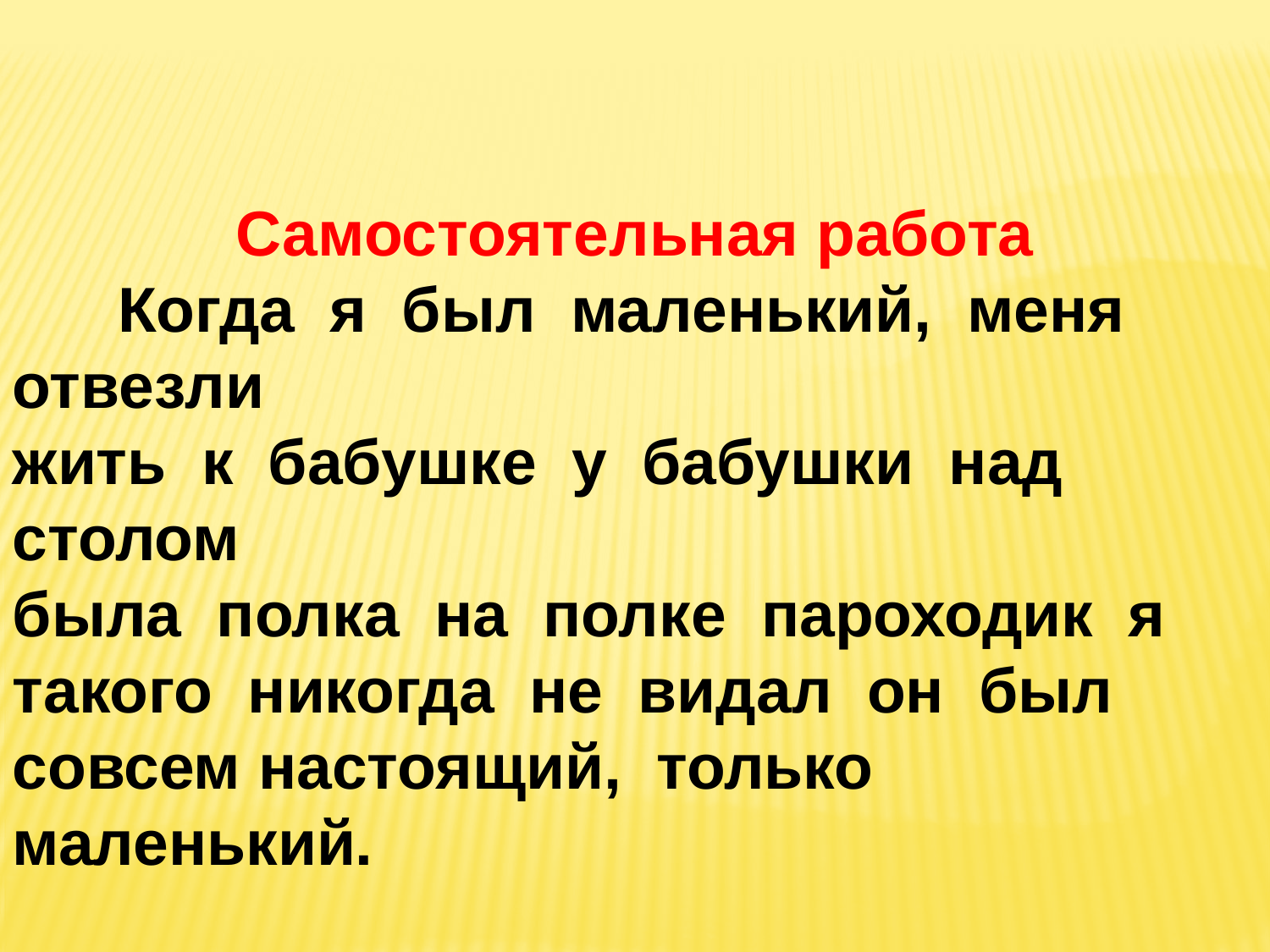

Самостоятельная работа
      Когда  я  был  маленький,  меня  отвезли
жить  к  бабушке  у  бабушки  над  столом
была  полка  на  полке  пароходик  я  такого  никогда  не  видал  он  был  совсем настоящий,  только  маленький.